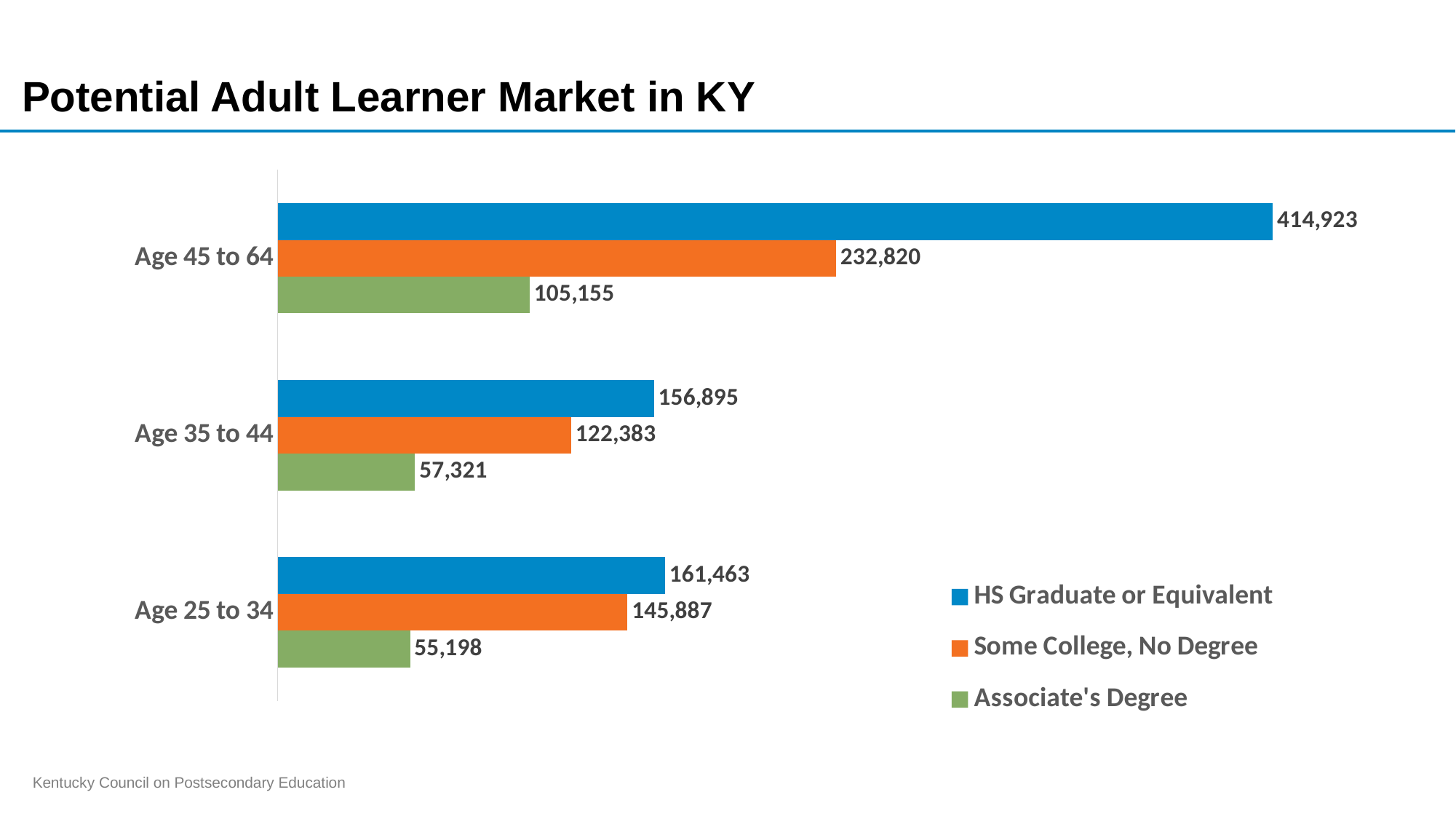

# Potential Adult Learner Market in KY

### Chart

| Category | Associate's Degree | Some College, No Degree | HS Graduate or Equivalent |
|---|---|---|---|
| Age 25 to 34 | 55198.0 | 145887.0 | 161463.0 |
| Age 35 to 44 | 57321.0 | 122383.0 | 156895.0 |
| Age 45 to 64 | 105155.0 | 232820.0 | 414923.0 |

### Chart

| Category |
|---|